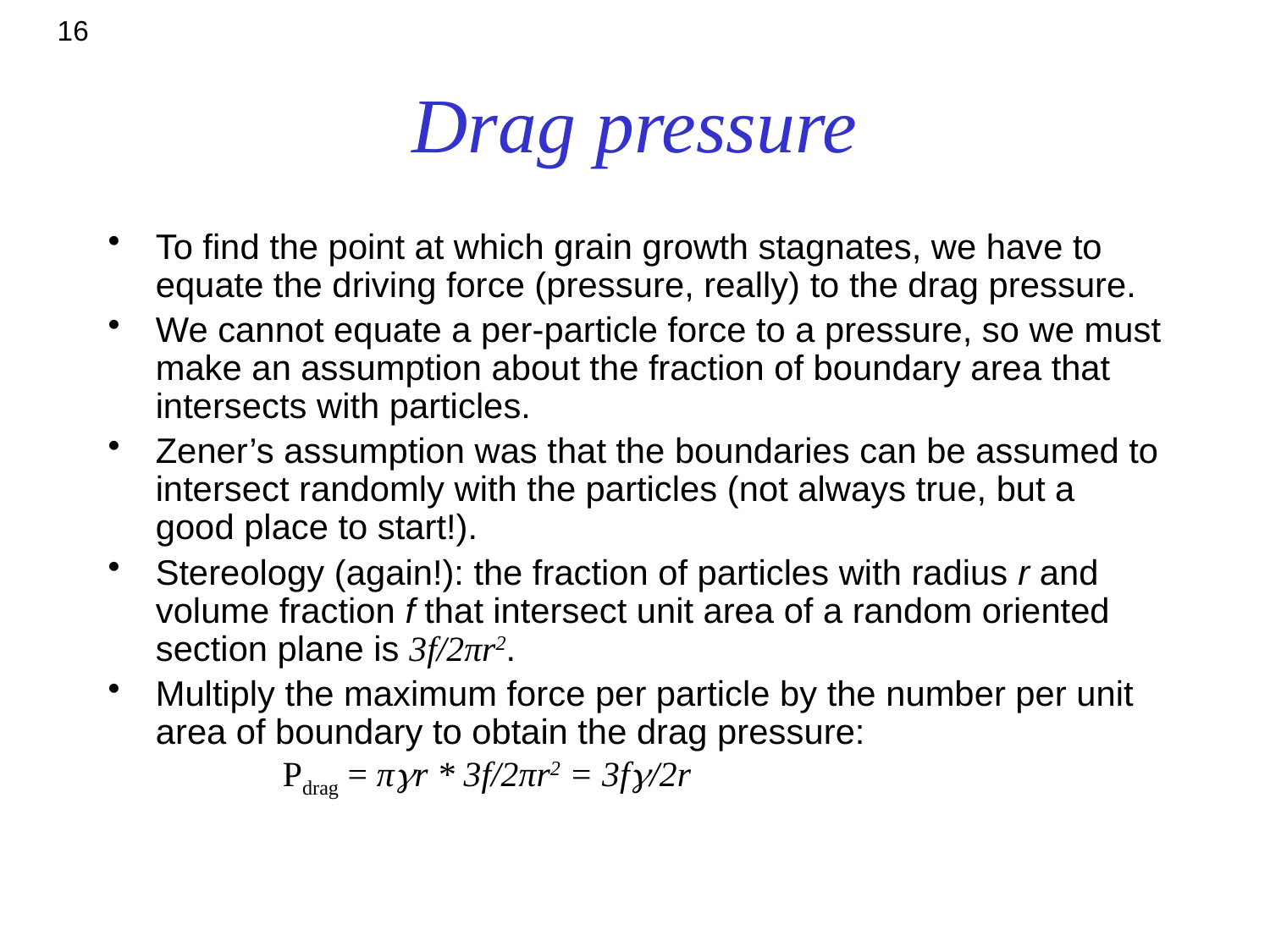

16
# Drag pressure
To find the point at which grain growth stagnates, we have to equate the driving force (pressure, really) to the drag pressure.
We cannot equate a per-particle force to a pressure, so we must make an assumption about the fraction of boundary area that intersects with particles.
Zener’s assumption was that the boundaries can be assumed to intersect randomly with the particles (not always true, but a good place to start!).
Stereology (again!): the fraction of particles with radius r and volume fraction f that intersect unit area of a random oriented section plane is 3f/2πr2.
Multiply the maximum force per particle by the number per unit area of boundary to obtain the drag pressure:
	Pdrag = πγr * 3f/2πr2 = 3fγ/2r